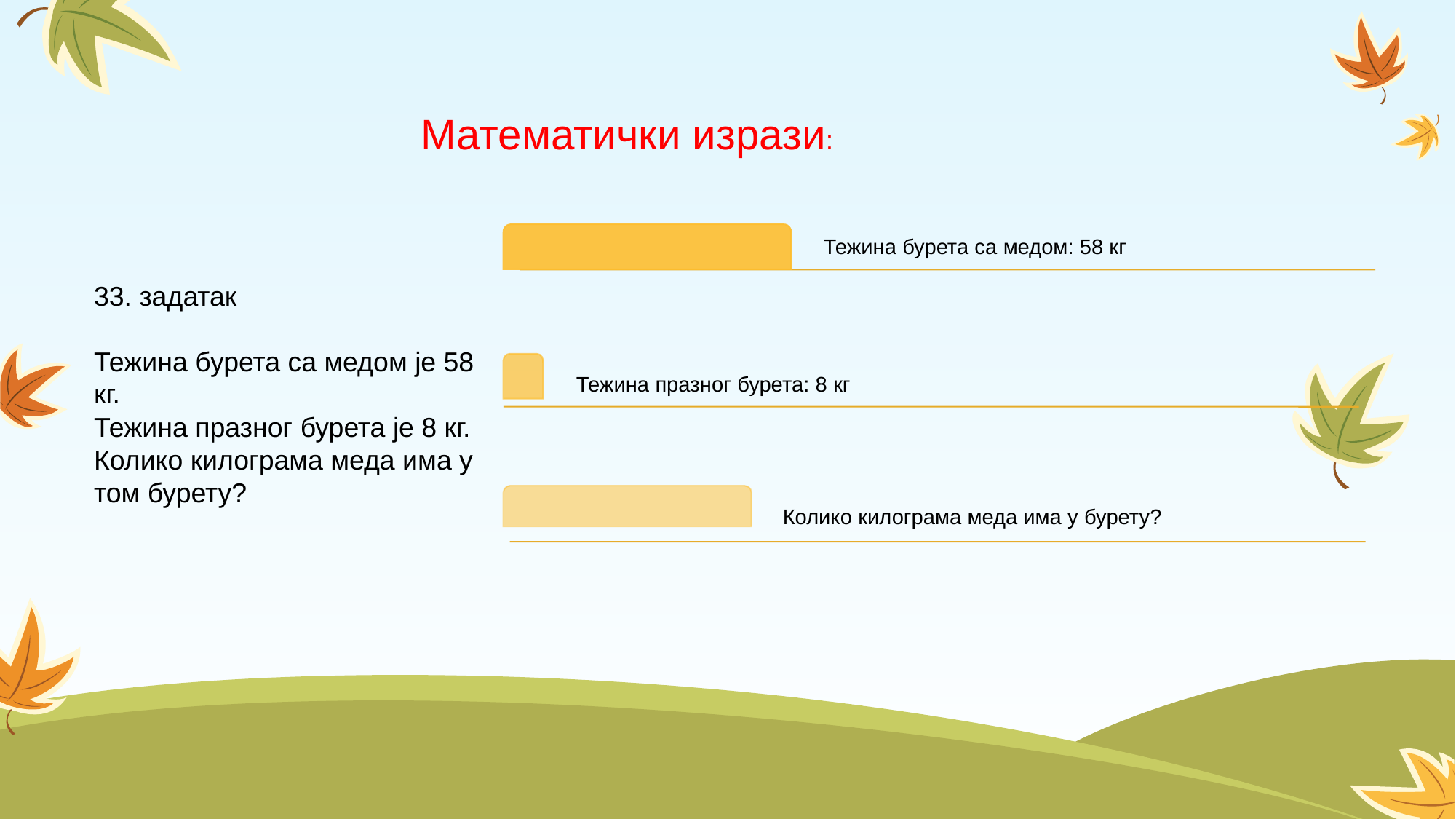

Математички изрази:

33. задатак

Тежина бурета са медом је 58 кг.
Тежина празног бурета је 8 кг.
Колико килограма меда има у том бурету?

   Тежина бурета са медом: 58 кг

   Тежина празног бурета: 8 кг

   Колико килограма меда има у бурету?